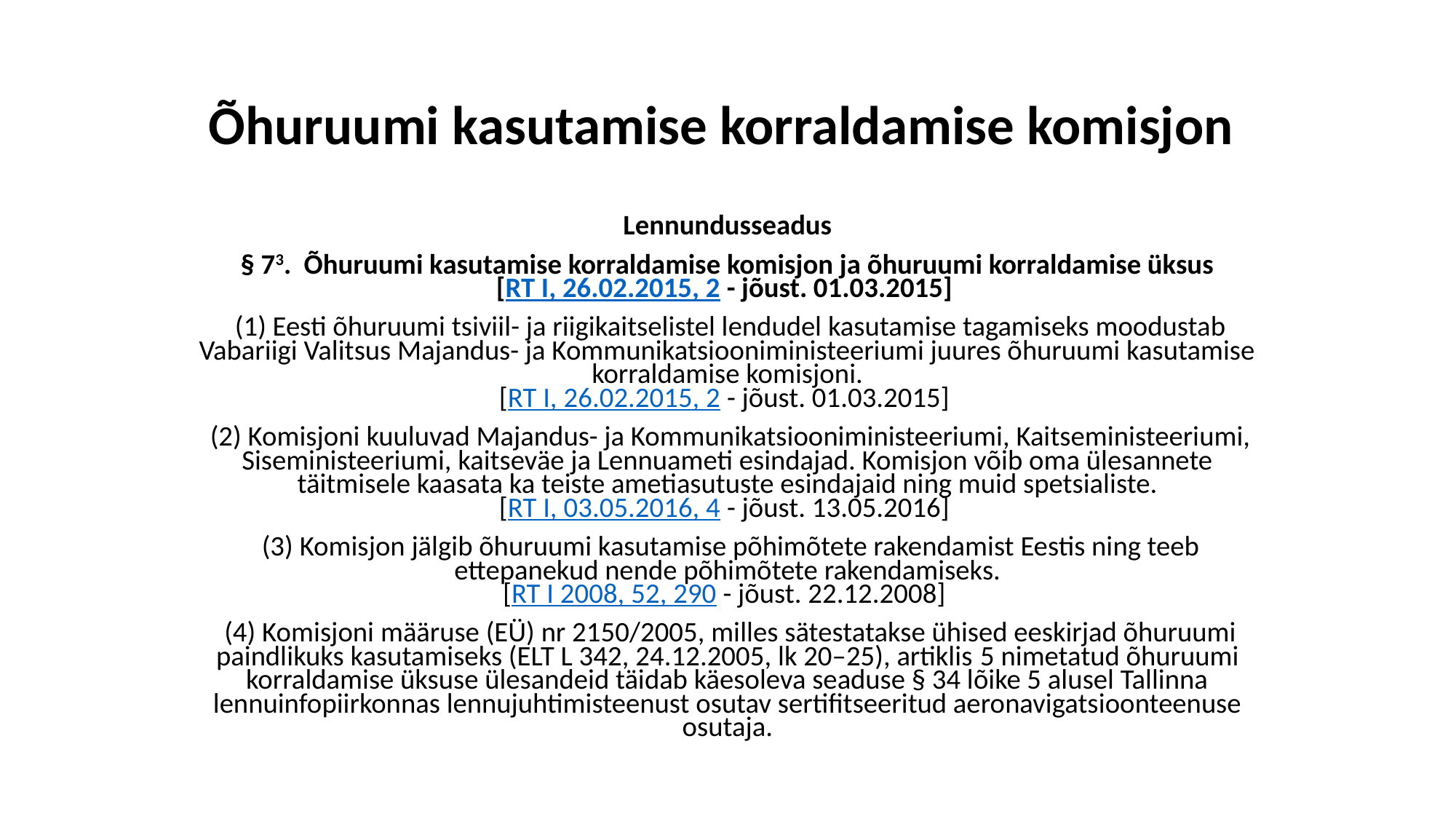

# Õhuruumi kasutamise korraldamise komisjon
Lennundusseadus
§ 73.  Õhuruumi kasutamise korraldamise komisjon ja õhuruumi korraldamise üksus
[RT I, 26.02.2015, 2 - jõust. 01.03.2015]
 (1) Eesti õhuruumi tsiviil- ja riigikaitselistel lendudel kasutamise tagamiseks moodustab Vabariigi Valitsus Majandus- ja Kommunikatsiooniministeeriumi juures õhuruumi kasutamise korraldamise komisjoni.
[RT I, 26.02.2015, 2 - jõust. 01.03.2015]
 (2) Komisjoni kuuluvad Majandus- ja Kommunikatsiooniministeeriumi, Kaitseministeeriumi, Siseministeeriumi, kaitseväe ja Lennuameti esindajad. Komisjon võib oma ülesannete täitmisele kaasata ka teiste ametiasutuste esindajaid ning muid spetsialiste.
[RT I, 03.05.2016, 4 - jõust. 13.05.2016]
 (3) Komisjon jälgib õhuruumi kasutamise põhimõtete rakendamist Eestis ning teeb ettepanekud nende põhimõtete rakendamiseks.
[RT I 2008, 52, 290 - jõust. 22.12.2008]
 (4) Komisjoni määruse (EÜ) nr 2150/2005, milles sätestatakse ühised eeskirjad õhuruumi paindlikuks kasutamiseks (ELT L 342, 24.12.2005, lk 20–25), artiklis 5 nimetatud õhuruumi korraldamise üksuse ülesandeid täidab käesoleva seaduse § 34 lõike 5 alusel Tallinna lennuinfopiirkonnas lennujuhtimisteenust osutav sertifitseeritud aeronavigatsioonteenuse osutaja.